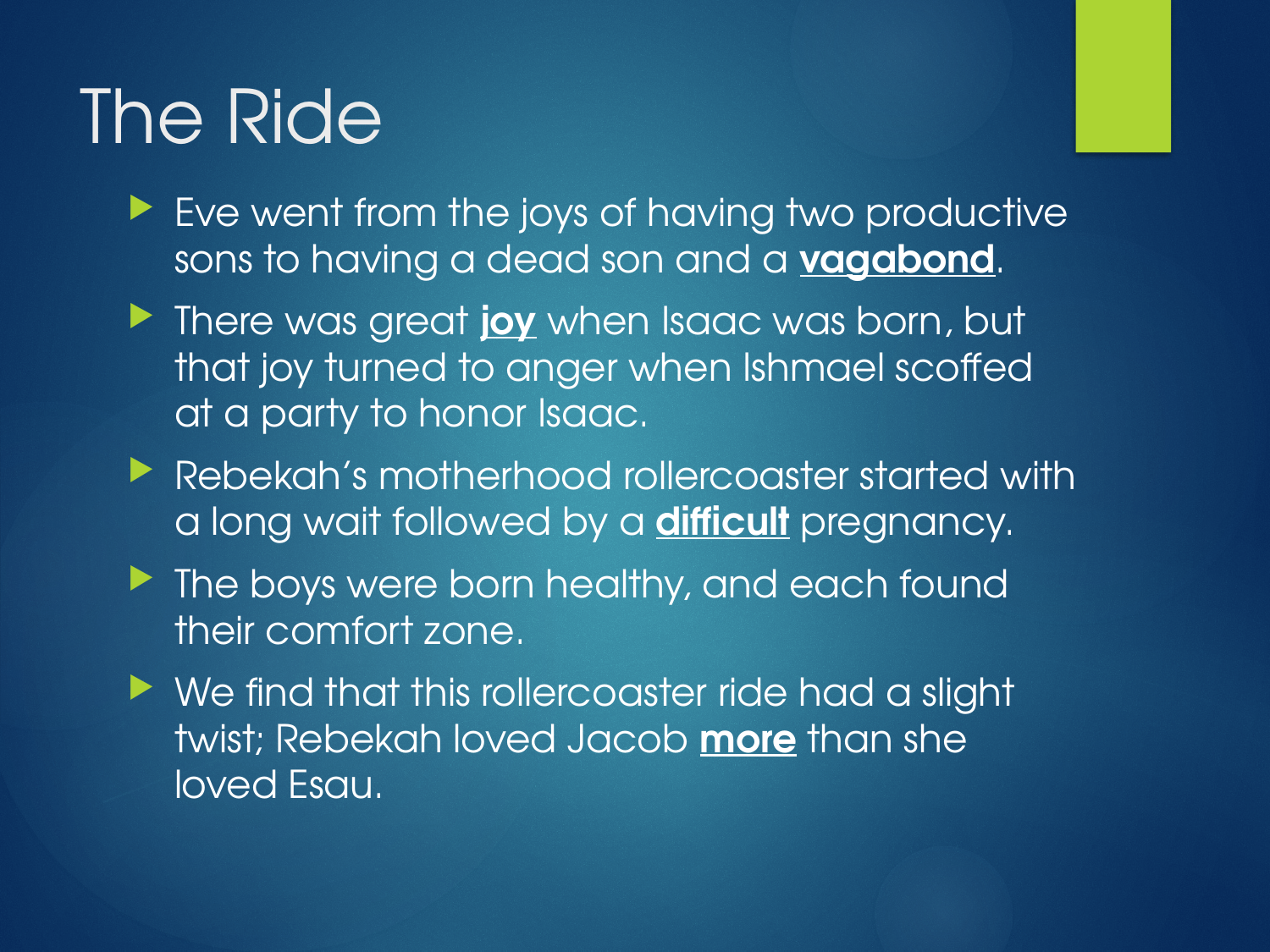

# The Ride
Eve went from the joys of having two productive sons to having a dead son and a vagabond.
There was great joy when Isaac was born, but that joy turned to anger when Ishmael scoffed at a party to honor Isaac.
Rebekah’s motherhood rollercoaster started with a long wait followed by a difficult pregnancy.
The boys were born healthy, and each found their comfort zone.
We find that this rollercoaster ride had a slight twist; Rebekah loved Jacob more than she loved Esau.